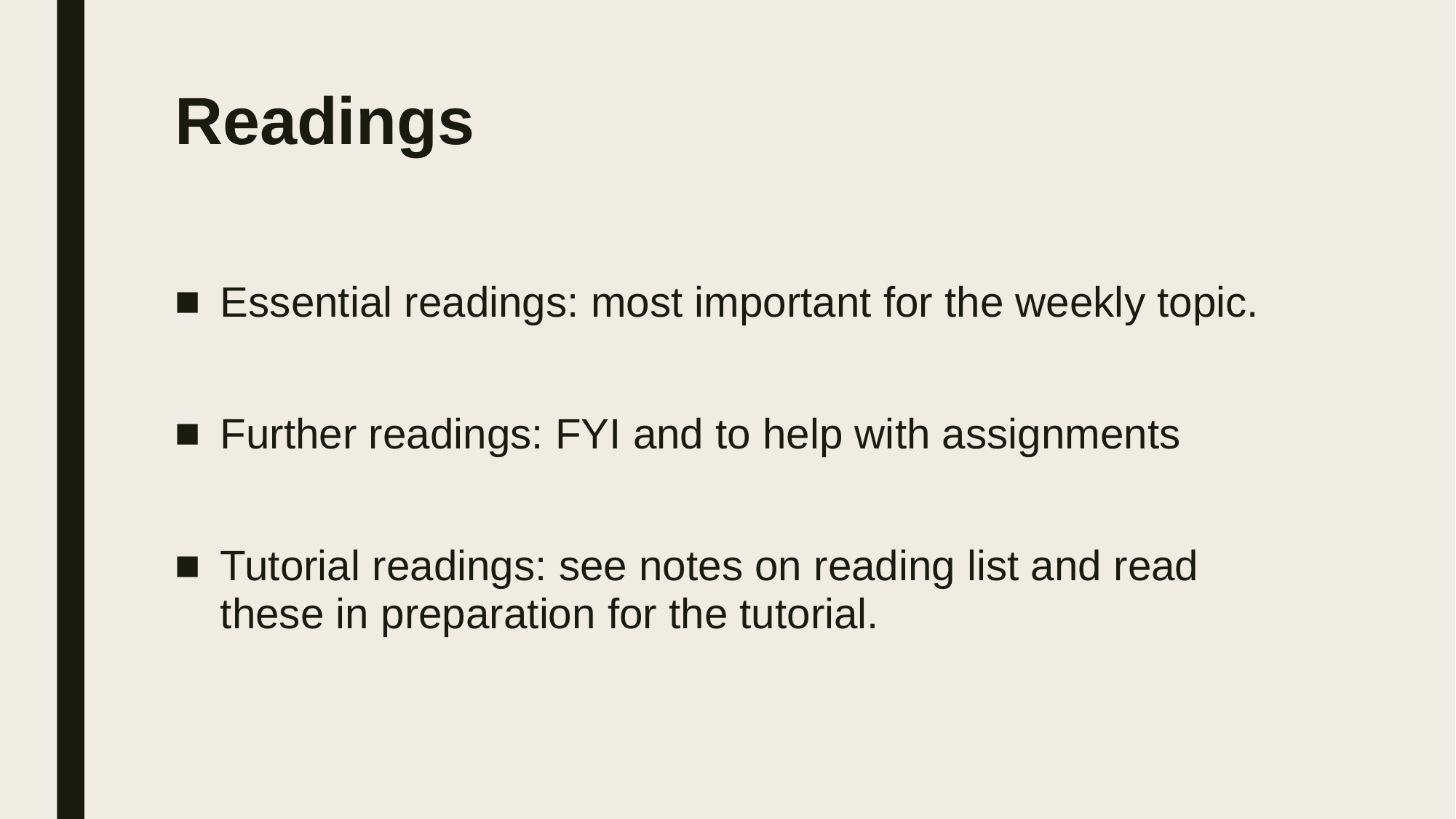

# Readings
Essential readings: most important for the weekly topic.

Further readings: FYI and to help with assignments

Tutorial readings: see notes on reading list and read these in preparation for the tutorial.